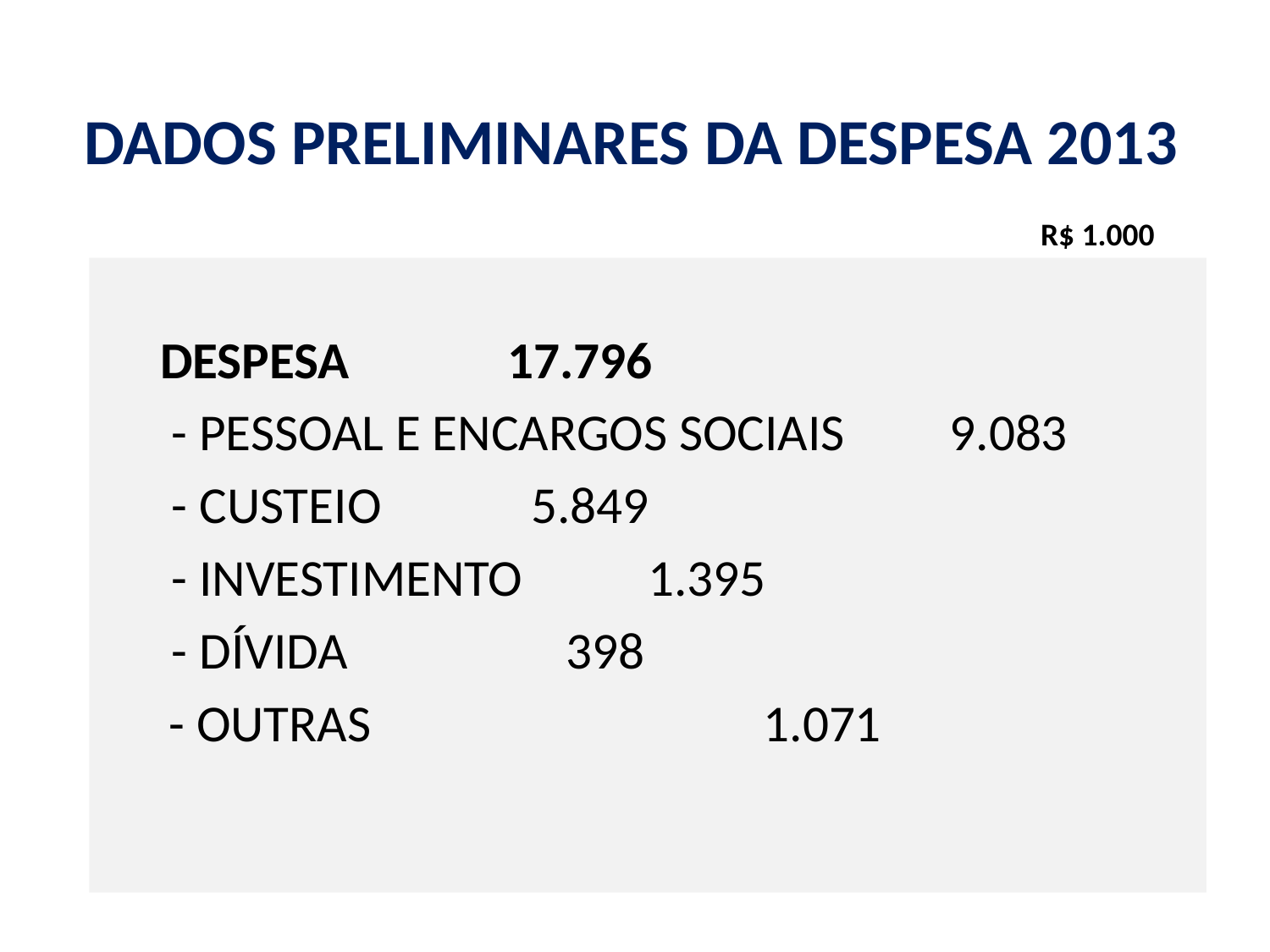

# DADOS PRELIMINARES DA DESPESA 2013
     R$ 1.000
     DESPESA	  				 17.796
      - PESSOAL E ENCARGOS SOCIAIS         9.083
      - CUSTEIO 					   5.849
      - INVESTIMENTO				   1.395
      - DÍVIDA  	 				      398
	  - OUTRAS 			                       1.071